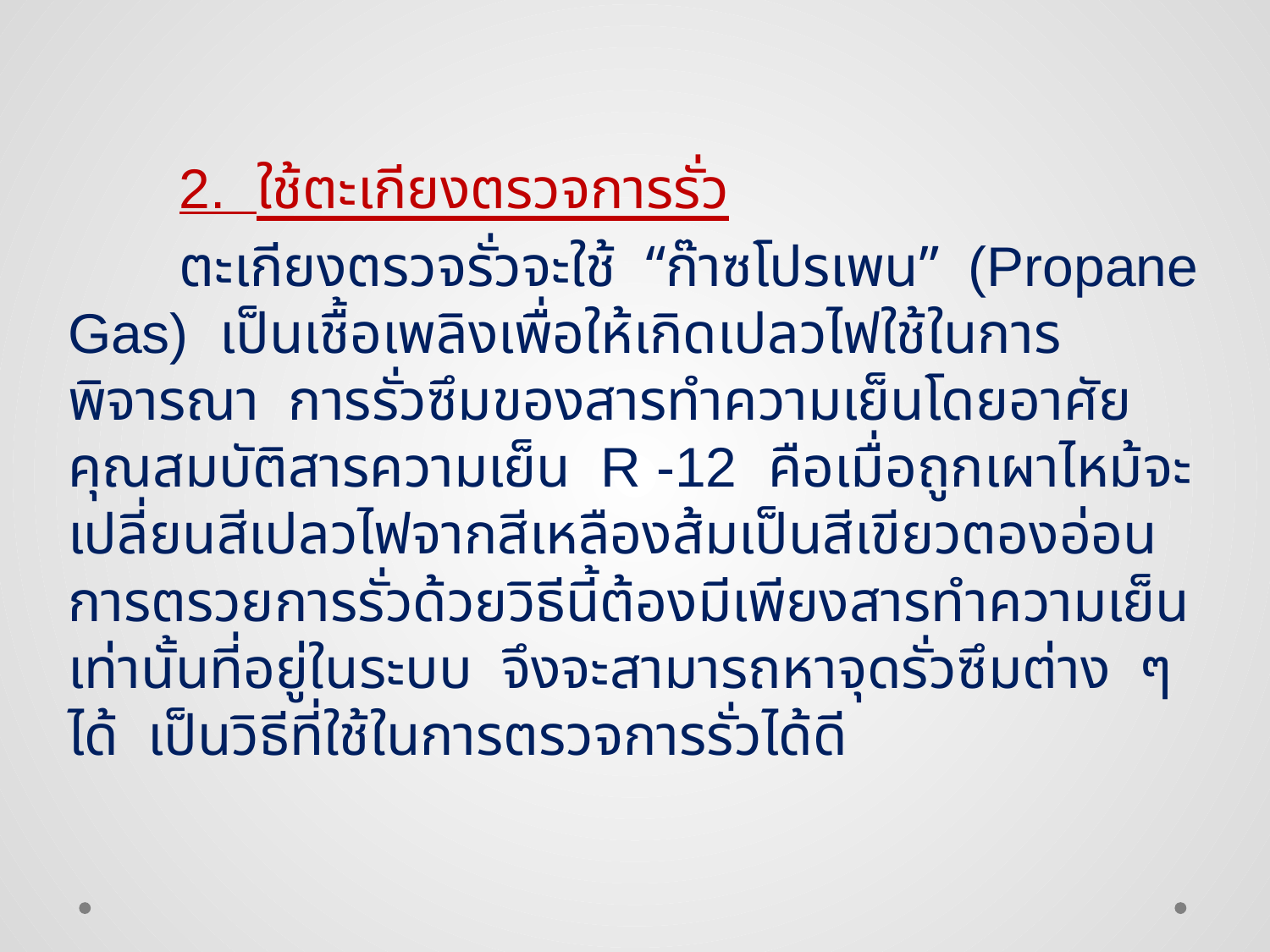

2.  ใช้ตะเกียงตรวจการรั่ว
	ตะเกียงตรวจรั่วจะใช้  “ก๊าซโปรเพน”  (Propane  Gas)  เป็นเชื้อเพลิงเพื่อให้เกิดเปลวไฟใช้ในการพิจารณา  การรั่วซึมของสารทำความเย็นโดยอาศัยคุณสมบัติสารความเย็น  R -12  คือเมื่อถูกเผาไหม้จะเปลี่ยนสีเปลวไฟจากสีเหลืองส้มเป็นสีเขียวตองอ่อน  การตรวยการรั่วด้วยวิธีนี้ต้องมีเพียงสารทำความเย็นเท่านั้นที่อยู่ในระบบ  จึงจะสามารถหาจุดรั่วซึมต่าง  ๆ  ได้  เป็นวิธีที่ใช้ในการตรวจการรั่วได้ดี